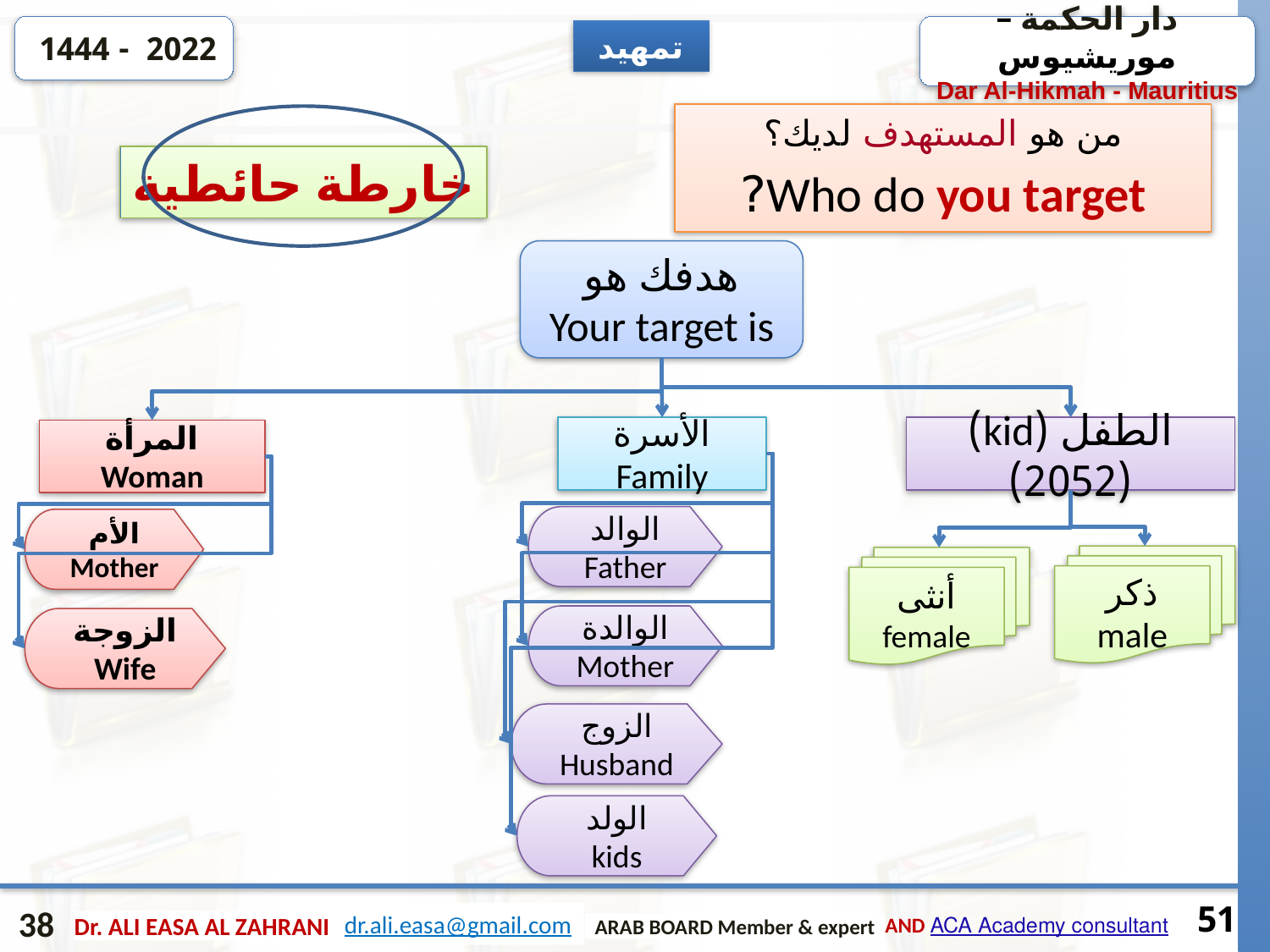

تمهيد
من هو المستهدف لديك؟
Who do you target?

خارطة حائطية
هدفك هو
Your target is
الطفل (kid) (2052)
الأسرة Family
المرأة Woman
الوالد Father
الأم
Mother
ذكر male
أنثى female
الوالدة
Mother
الزوجة
Wife
الزوج
Husband
الولد
kids